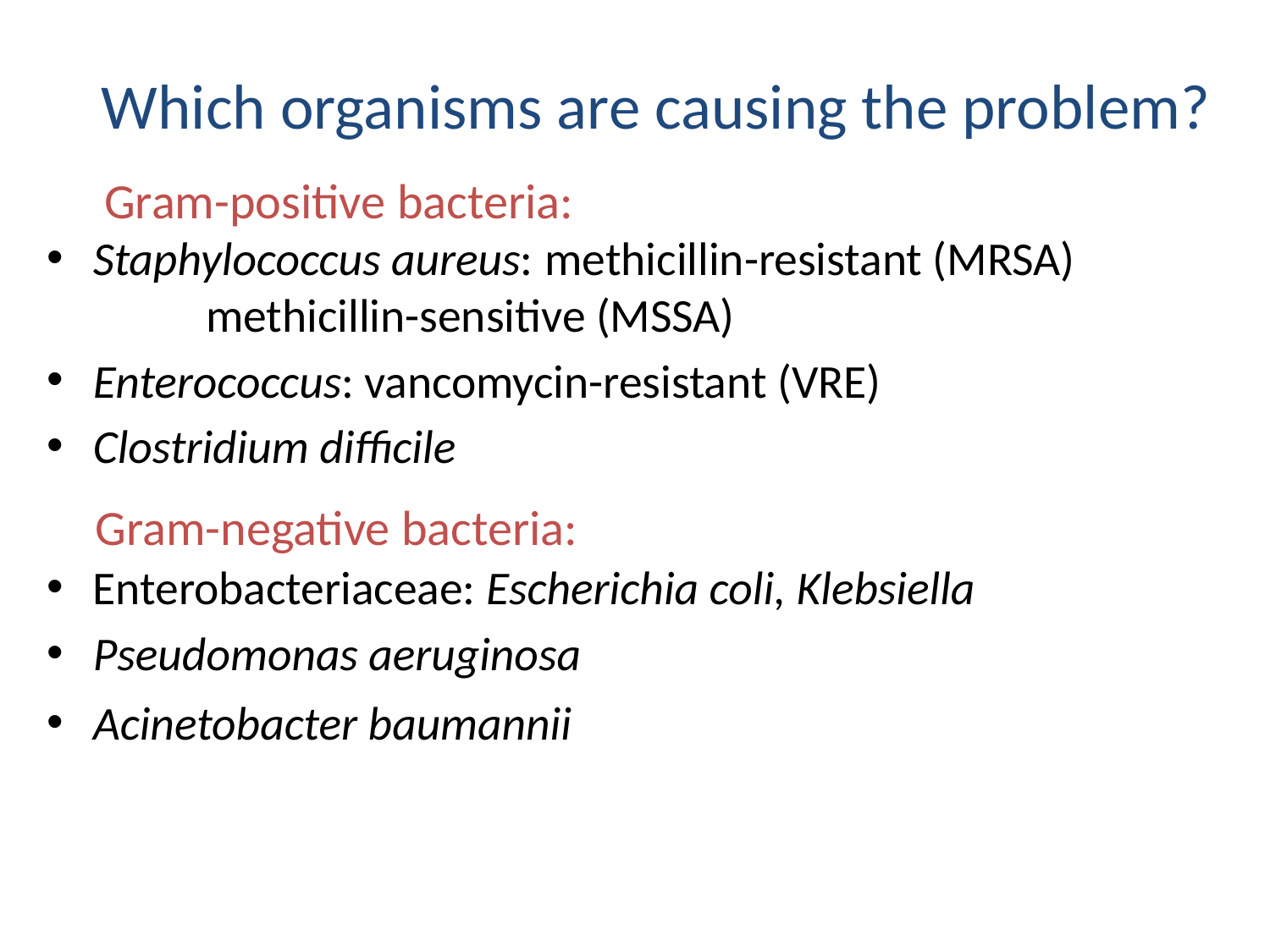

Which organisms are causing the problem?
Gram-positive bacteria:
Staphylococcus aureus: 	methicillin-resistant (MRSA)
									methicillin-sensitive (MSSA)
Enterococcus: vancomycin-resistant (VRE)
Clostridium difficile

Enterobacteriaceae: Escherichia coli, Klebsiella
Pseudomonas aeruginosa
Acinetobacter baumannii
Gram-negative bacteria: